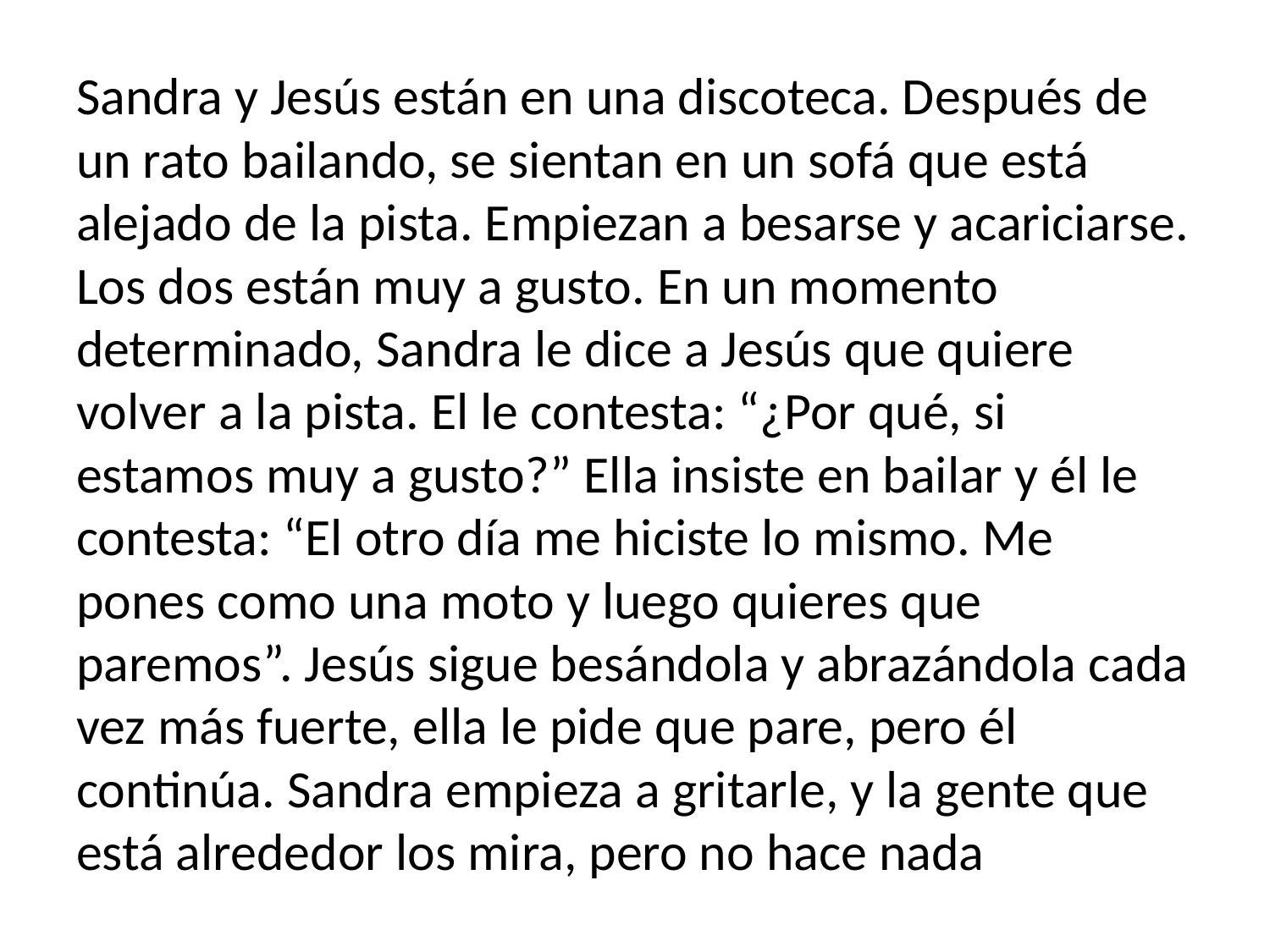

Sandra y Jesús están en una discoteca. Después de un rato bailando, se sientan en un sofá que está alejado de la pista. Empiezan a besarse y acariciarse. Los dos están muy a gusto. En un momento determinado, Sandra le dice a Jesús que quiere volver a la pista. El le contesta: “¿Por qué, si estamos muy a gusto?” Ella insiste en bailar y él le contesta: “El otro día me hiciste lo mismo. Me pones como una moto y luego quieres que paremos”. Jesús sigue besándola y abrazándola cada vez más fuerte, ella le pide que pare, pero él continúa. Sandra empieza a gritarle, y la gente que está alrededor los mira, pero no hace nada